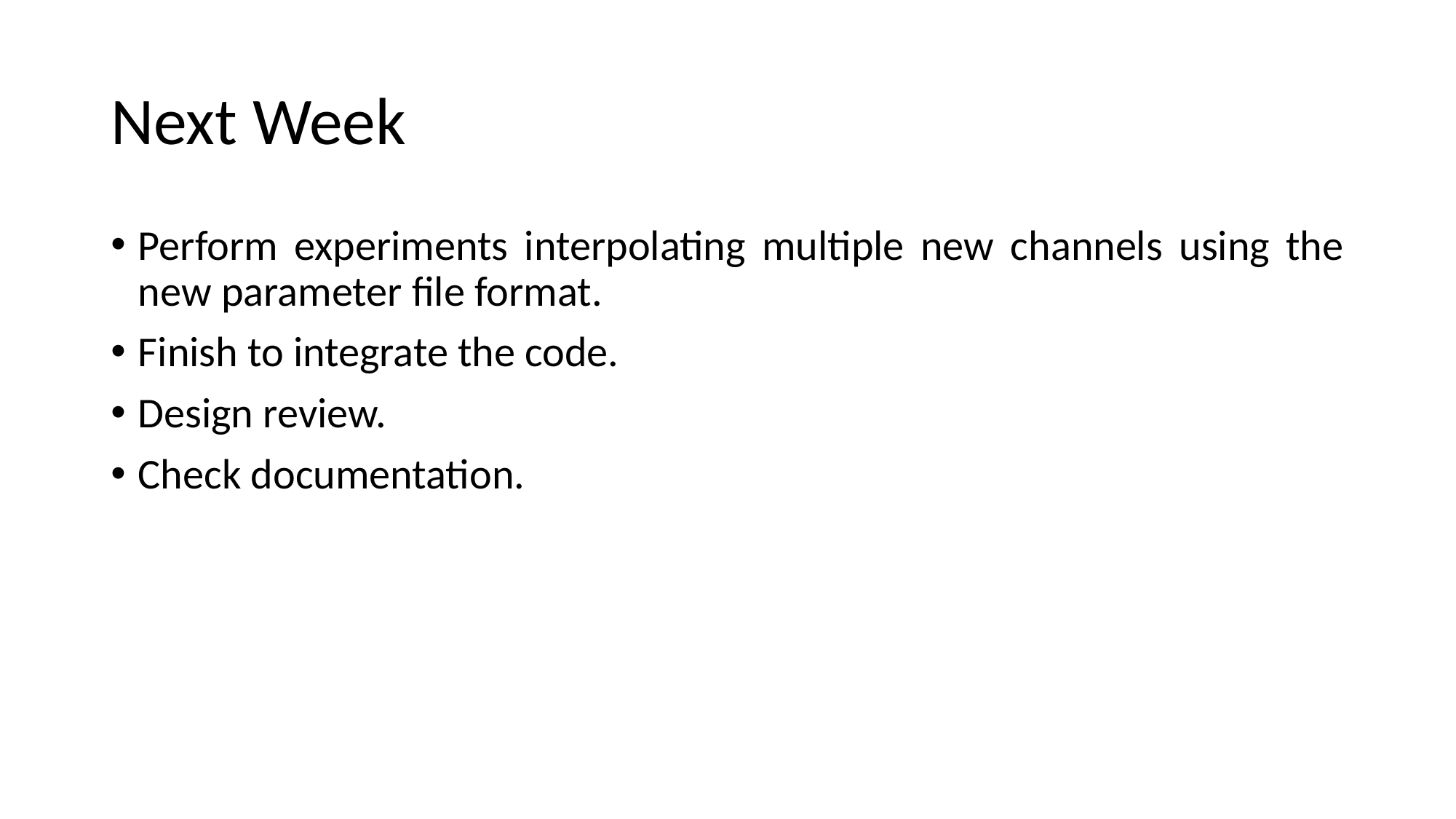

# Next Week
Perform experiments interpolating multiple new channels using the new parameter file format.
Finish to integrate the code.
Design review.
Check documentation.